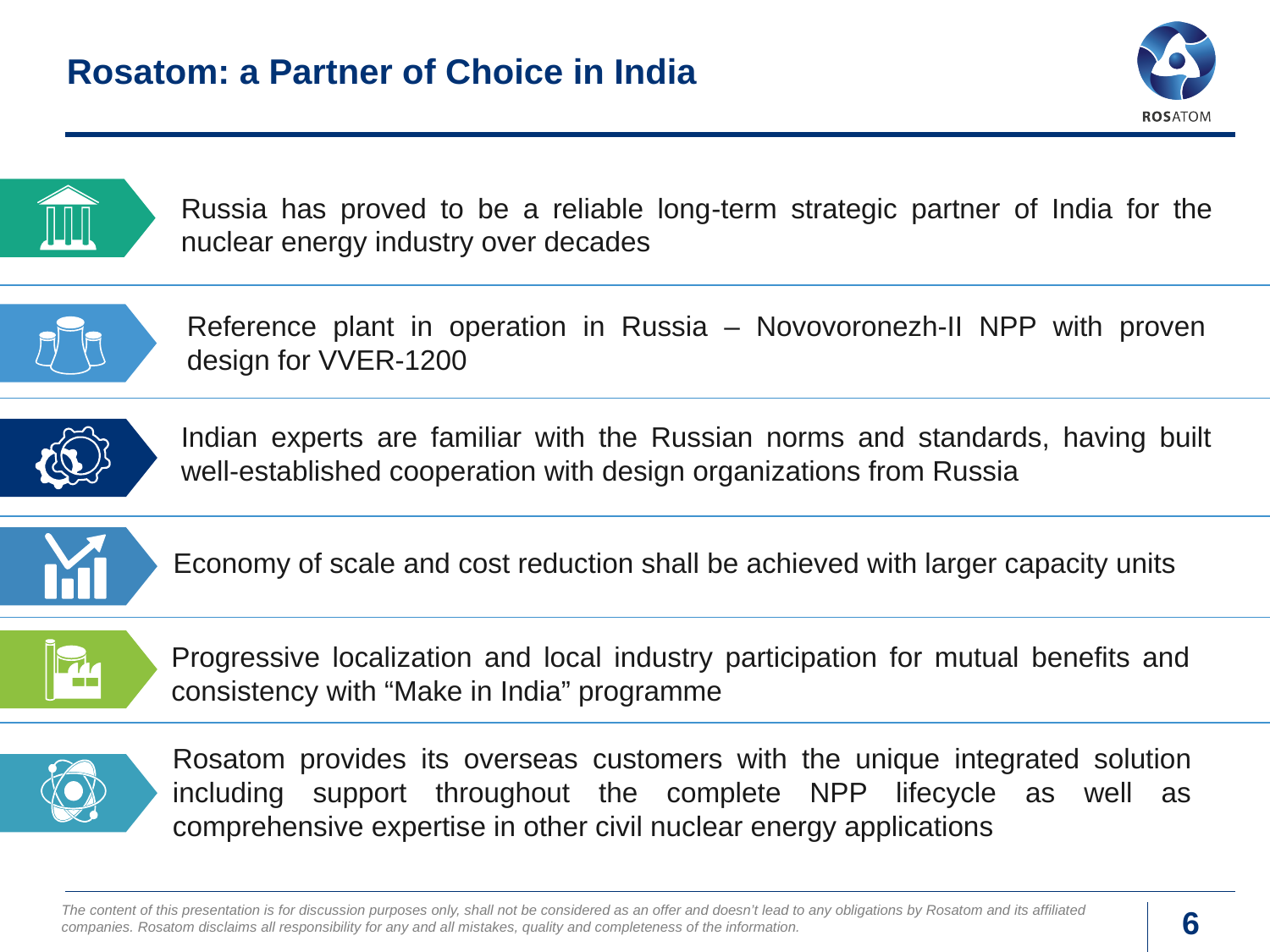

Rosatom: a Partner of Choice in India

Russia has proved to be a reliable long-term strategic partner of India for the nuclear energy industry over decades
Reference plant in operation in Russia – Novovoronezh-II NPP with proven design for VVER-1200

Indian experts are familiar with the Russian norms and standards, having built well-established cooperation with design organizations from Russia

Economy of scale and cost reduction shall be achieved with larger capacity units

Progressive localization and local industry participation for mutual benefits and consistency with “Make in India” programme

Rosatom provides its overseas customers with the unique integrated solution including support throughout the complete NPP lifecycle as well as comprehensive expertise in other civil nuclear energy applications

The content of this presentation is for discussion purposes only, shall not be considered as an offer and doesn’t lead to any obligations by Rosatom and its affiliated companies. Rosatom disclaims all responsibility for any and all mistakes, quality and completeness of the information.
6